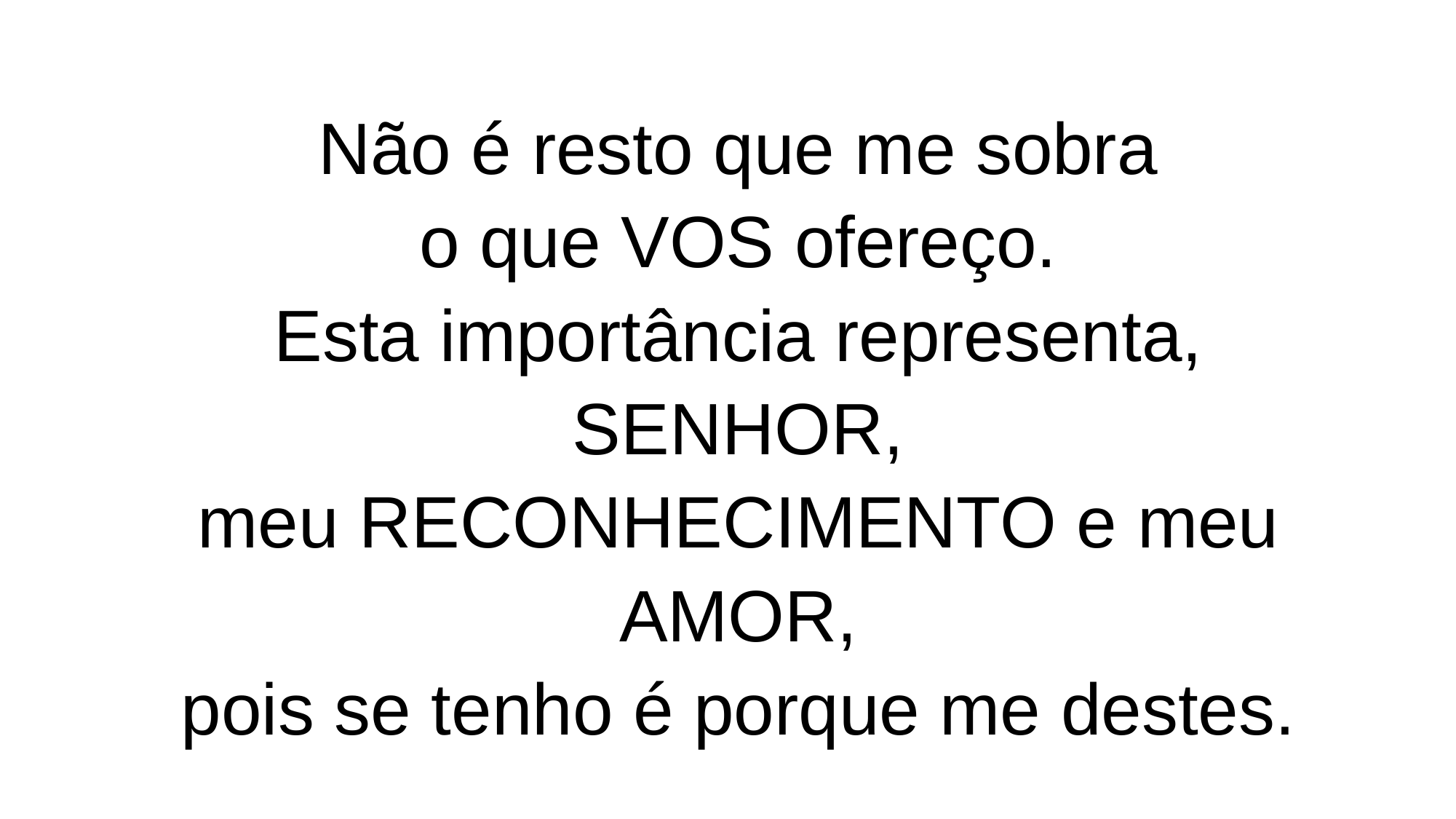

# Não é resto que me sobra o que VOS ofereço. Esta importância representa, SENHOR, meu RECONHECIMENTO e meu AMOR, pois se tenho é porque me destes.